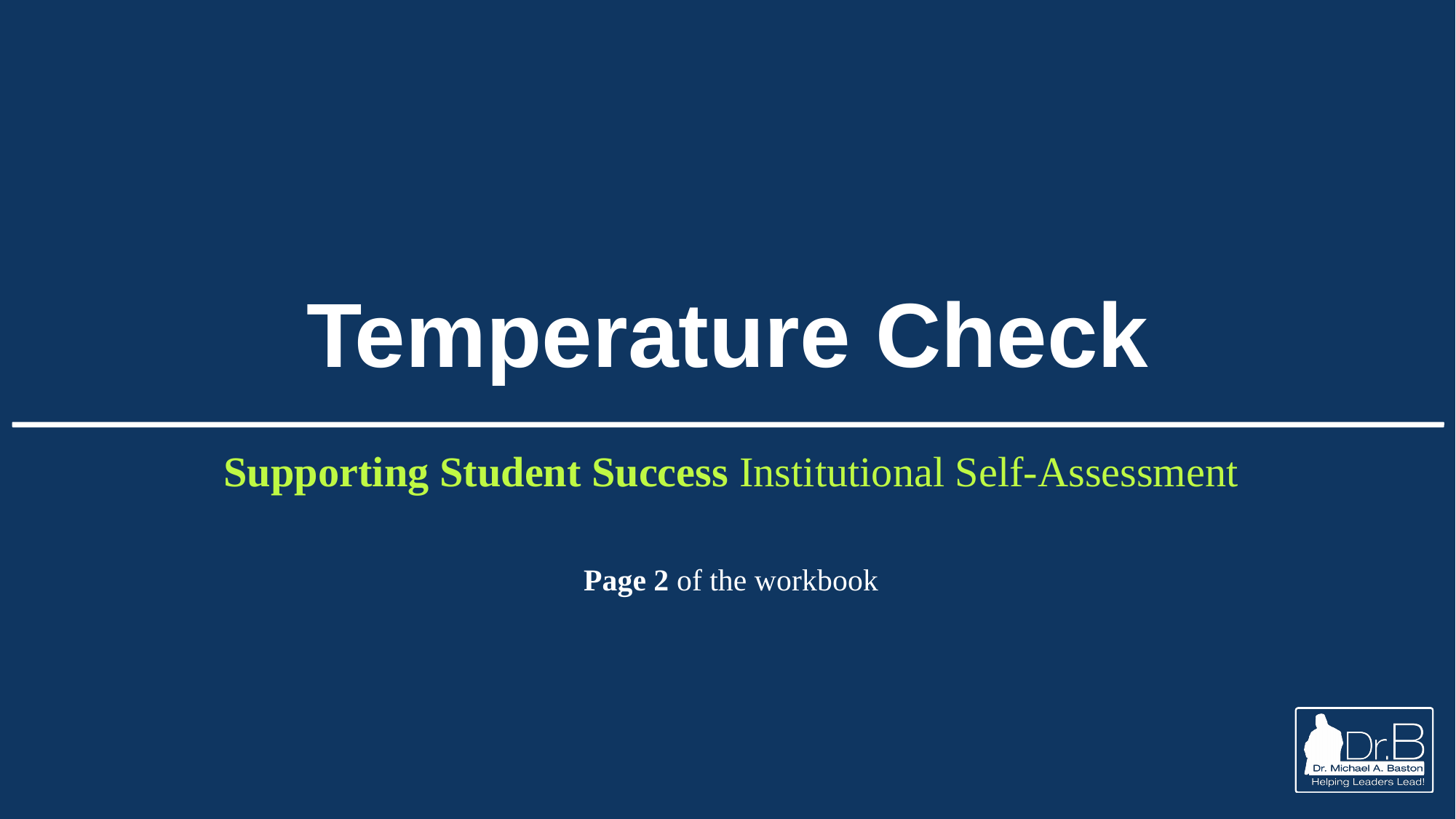

# Temperature Check
Supporting Student Success Institutional Self-Assessment

Page 2 of the workbook